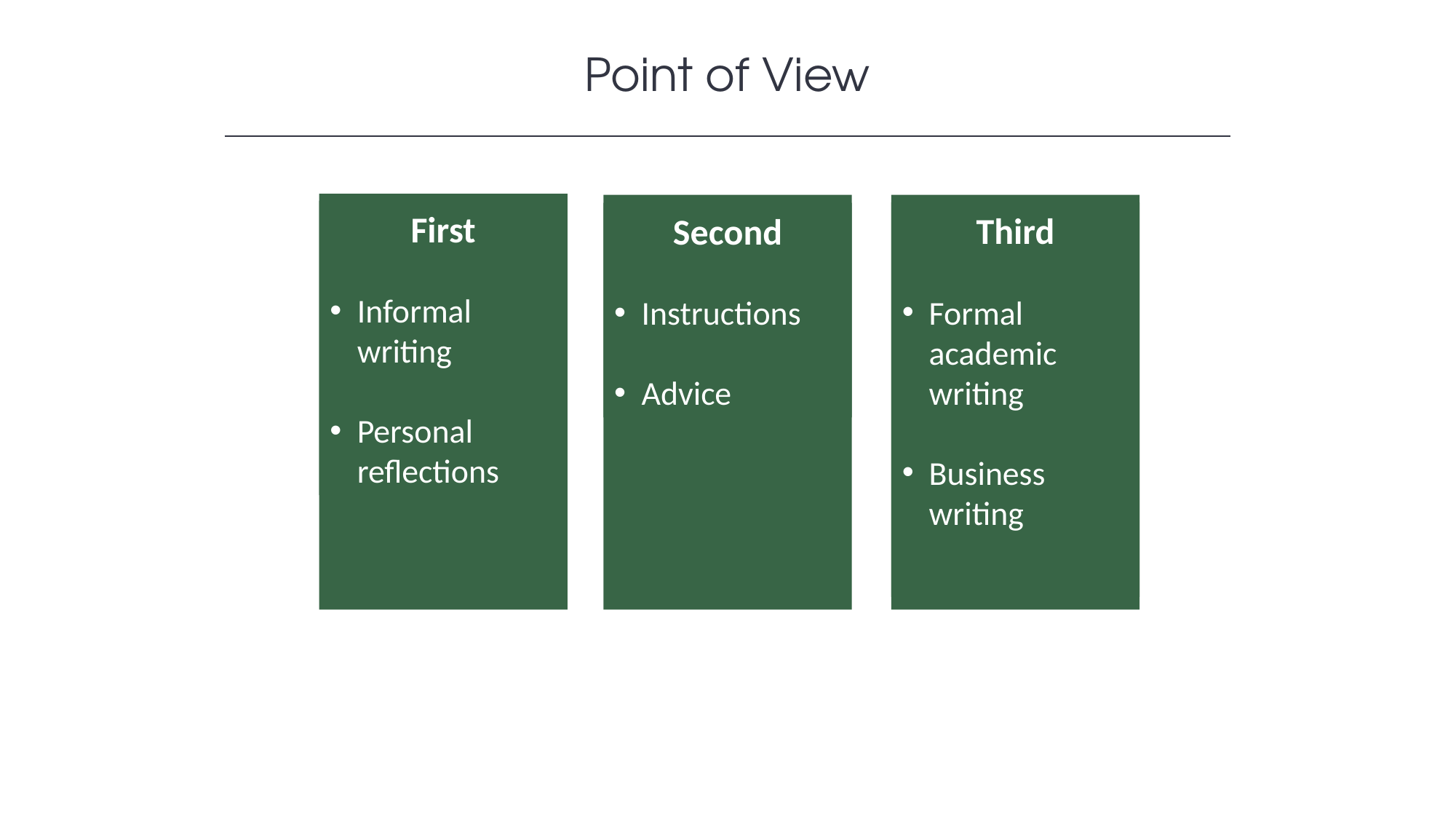

Point of View

First

Informal writing

Personal reflections

Third

Formal academic writing

Business writing

Second

Instructions

Advice